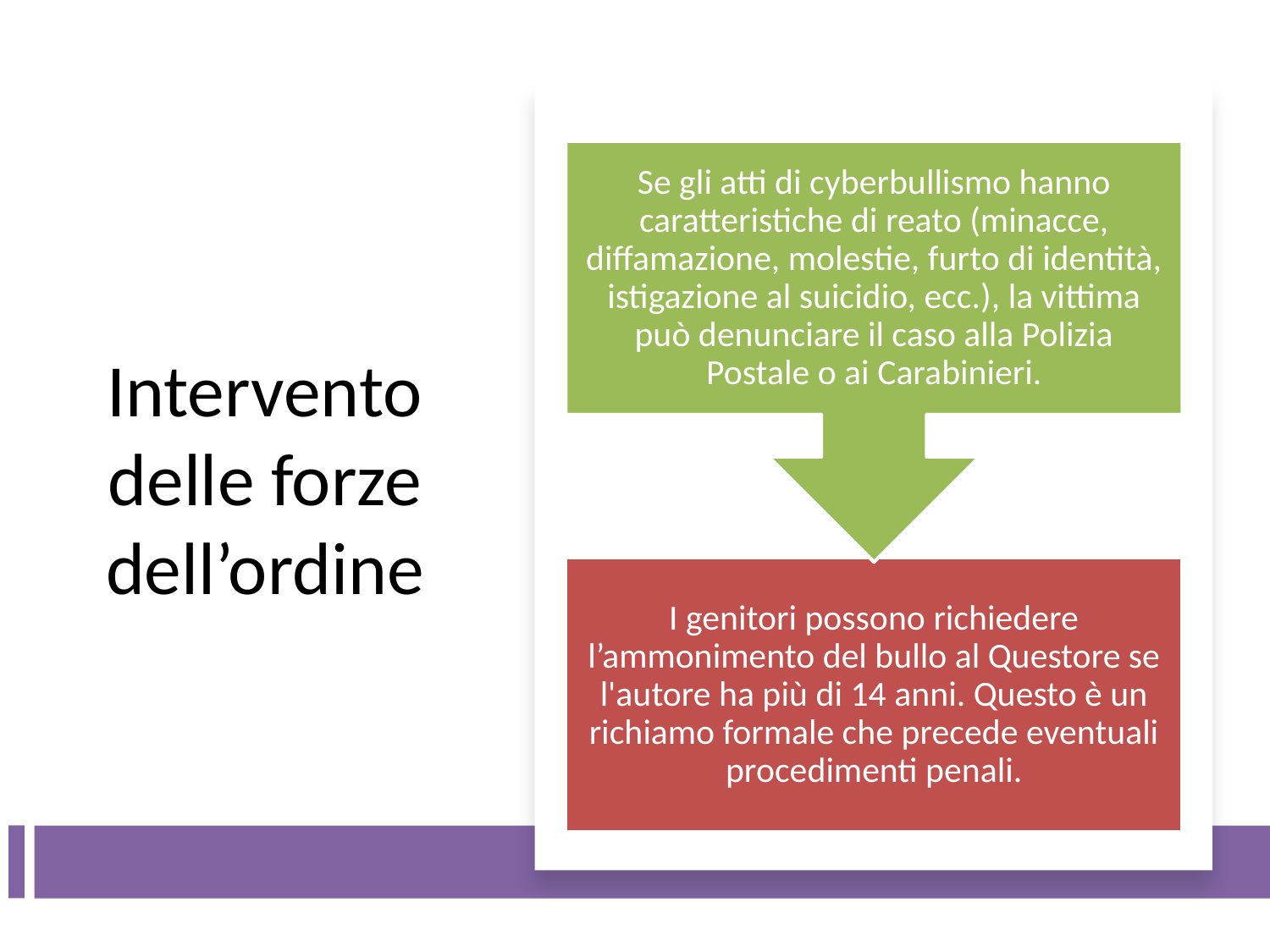

I genitori possono richiedere l’ammonimento del bullo al Questore se l'autore ha più di 14 anni. Questo è un richiamo formale che precede eventuali procedimenti penali.
Se gli atti di cyberbullismo hanno caratteristiche di reato (minacce, diffamazione, molestie, furto di identità, istigazione al suicidio, ecc.), la vittima può denunciare il caso alla Polizia Postale o ai Carabinieri.
# Intervento delle forze dell’ordine